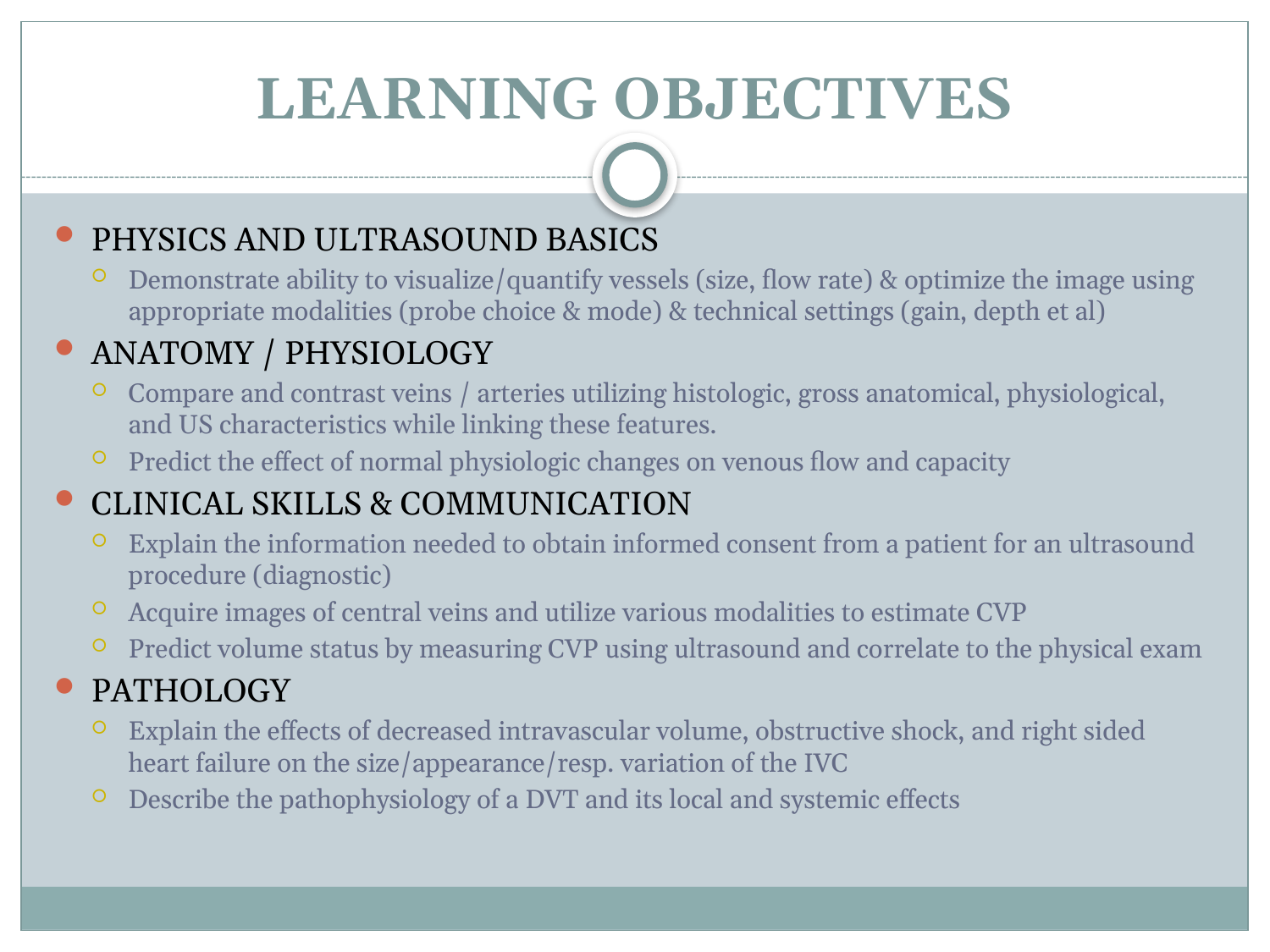

# LEARNING OBJECTIVES
PHYSICS AND ULTRASOUND BASICS
Demonstrate ability to visualize/quantify vessels (size, flow rate) & optimize the image using appropriate modalities (probe choice & mode) & technical settings (gain, depth et al)
ANATOMY / PHYSIOLOGY
Compare and contrast veins / arteries utilizing histologic, gross anatomical, physiological, and US characteristics while linking these features.
Predict the effect of normal physiologic changes on venous flow and capacity
CLINICAL SKILLS & COMMUNICATION
Explain the information needed to obtain informed consent from a patient for an ultrasound procedure (diagnostic)
Acquire images of central veins and utilize various modalities to estimate CVP
Predict volume status by measuring CVP using ultrasound and correlate to the physical exam
PATHOLOGY
Explain the effects of decreased intravascular volume, obstructive shock, and right sided heart failure on the size/appearance/resp. variation of the IVC
Describe the pathophysiology of a DVT and its local and systemic effects